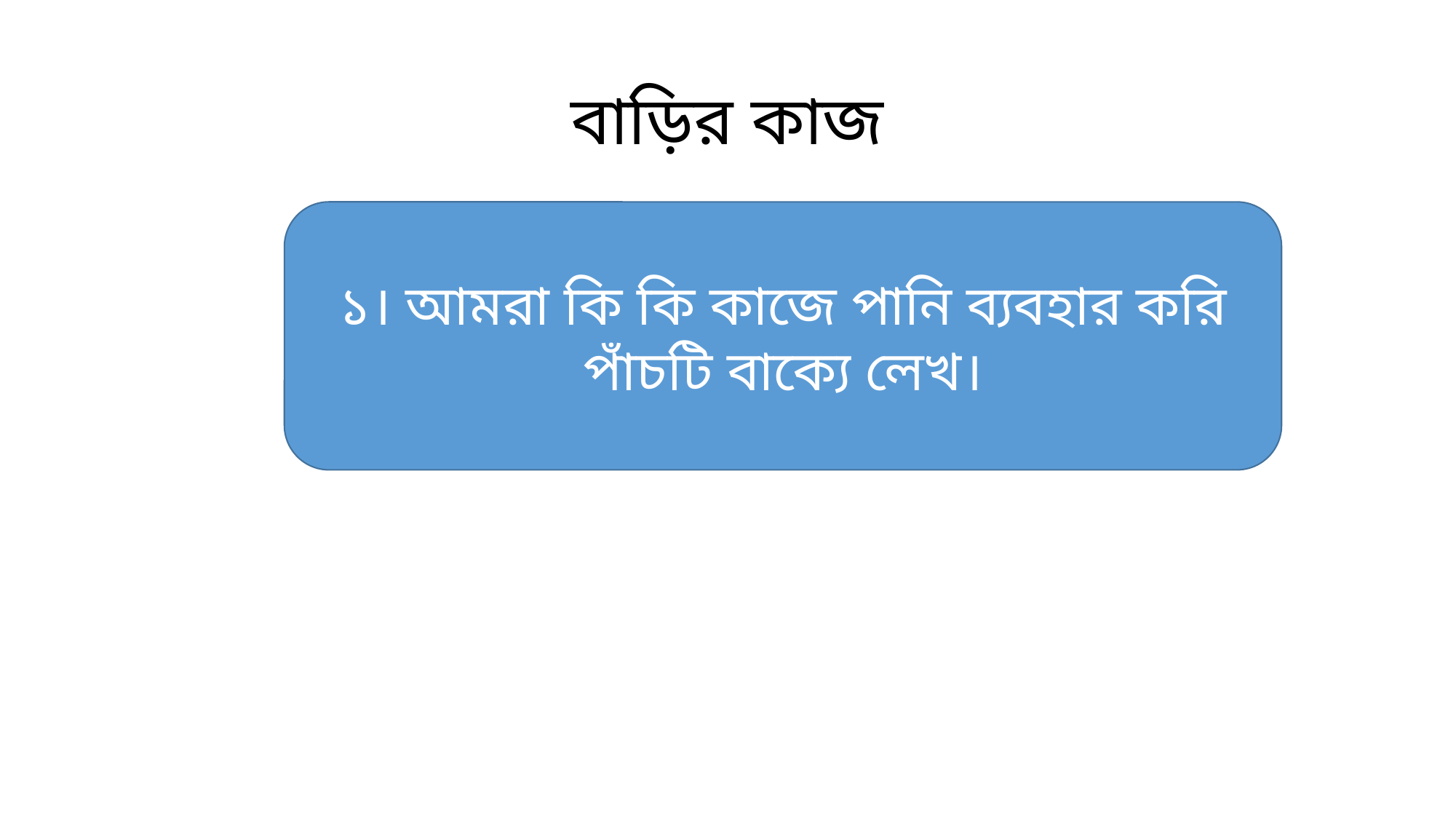

# বাড়ির কাজ
১। আমরা কি কি কাজে পানি ব্যবহার করি পাঁচটি বাক্যে লেখ।